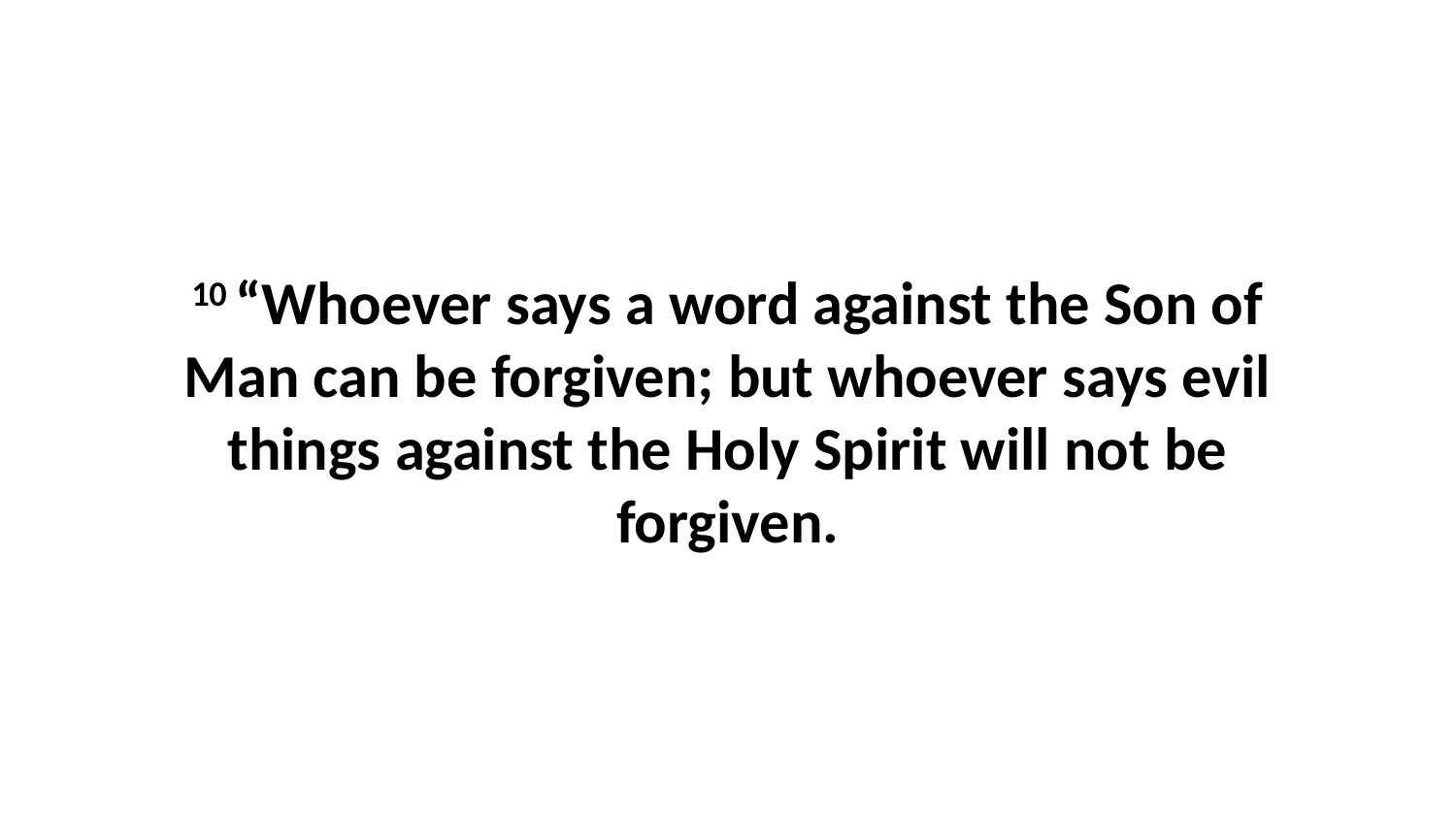

10 “Whoever says a word against the Son of Man can be forgiven; but whoever says evil things against the Holy Spirit will not be forgiven.